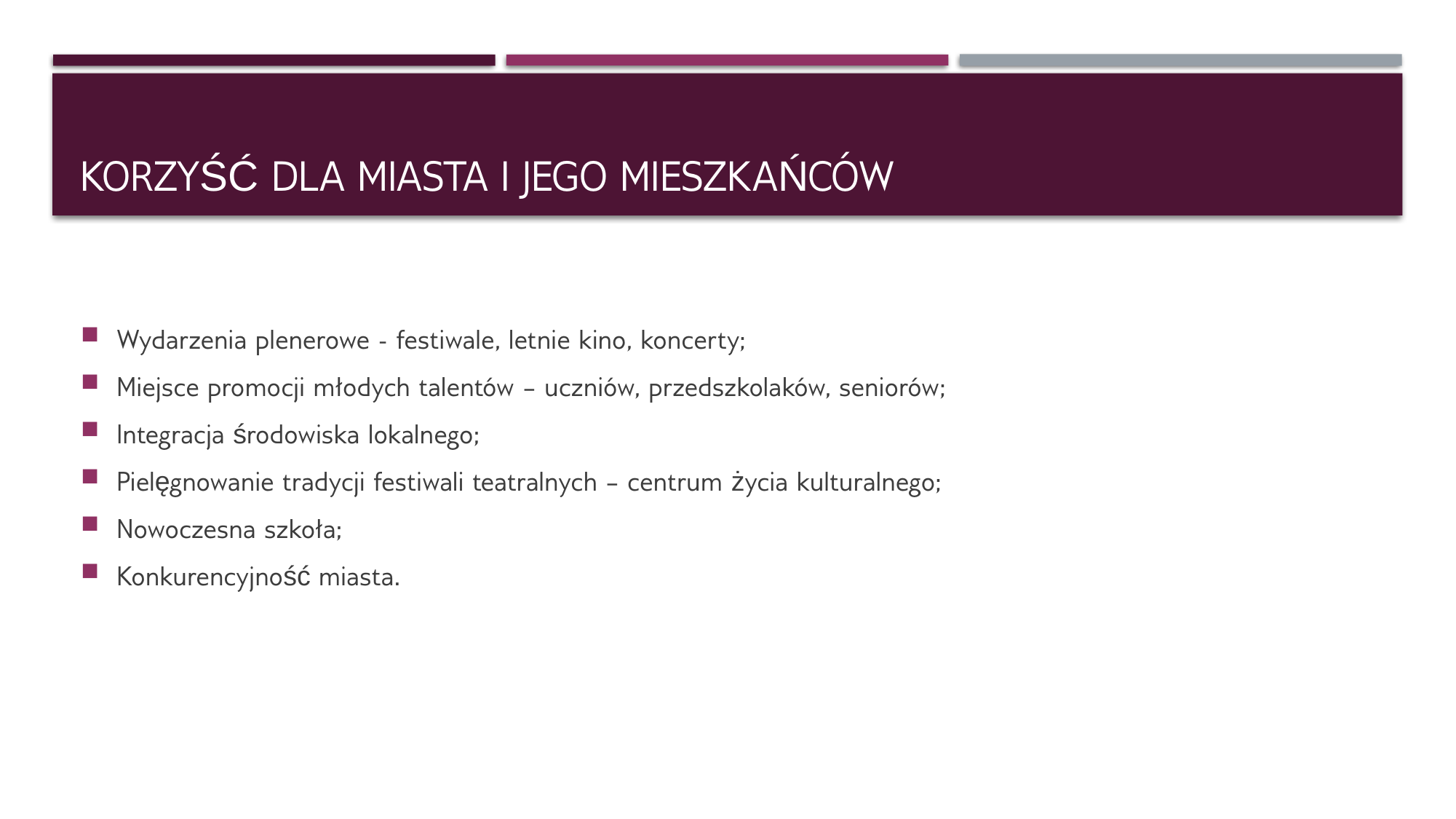

# Korzyść dla Miasta i jego Mieszkańców
Wydarzenia plenerowe - festiwale, letnie kino, koncerty;
Miejsce promocji młodych talentów – uczniów, przedszkolaków, seniorów;
Integracja środowiska lokalnego;
Pielęgnowanie tradycji festiwali teatralnych – centrum życia kulturalnego;
Nowoczesna szkoła;
Konkurencyjność miasta.